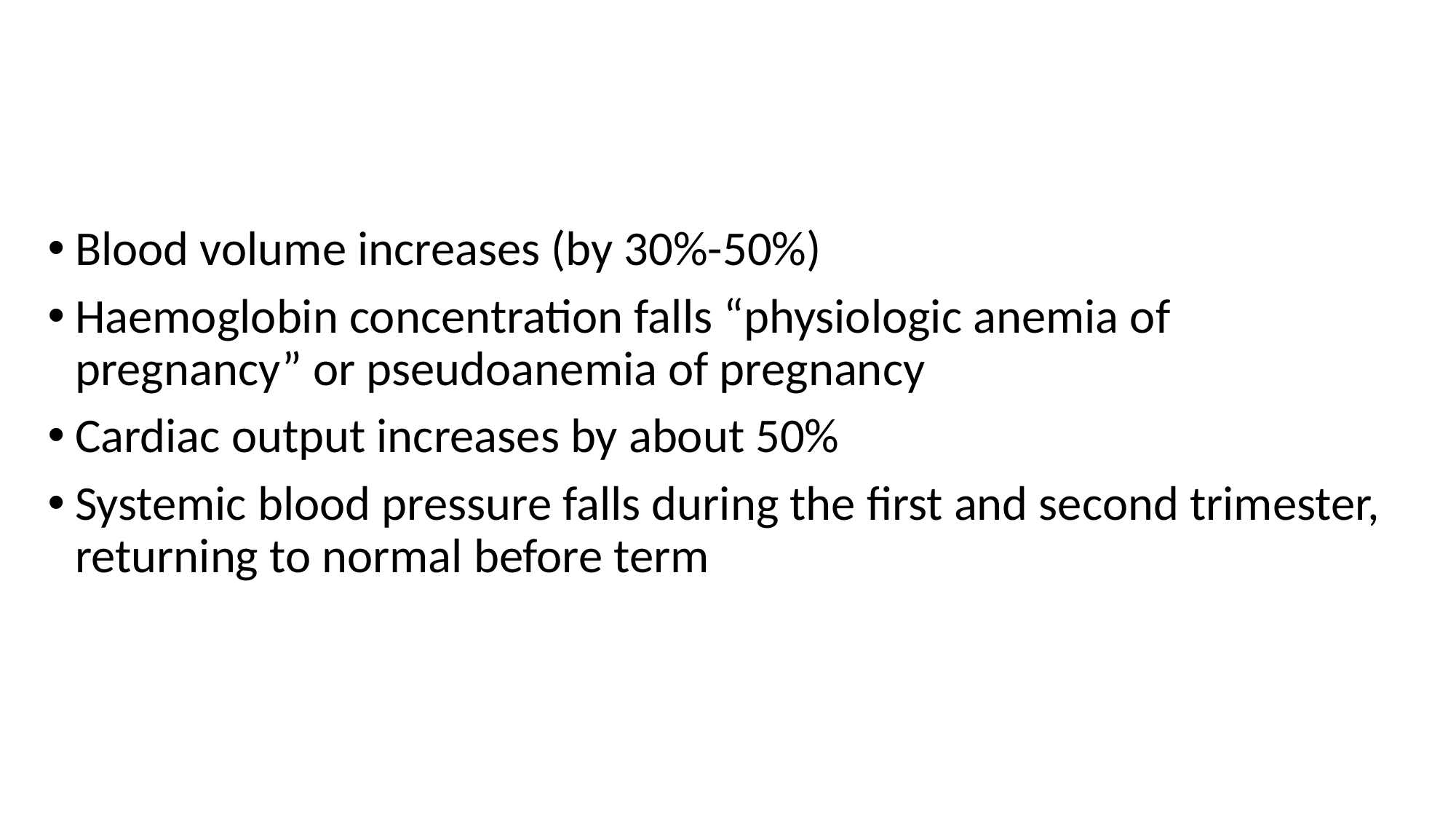

#
Blood volume increases (by 30%-50%)
Haemoglobin concentration falls “physiologic anemia of pregnancy” or pseudoanemia of pregnancy
Cardiac output increases by about 50%
Systemic blood pressure falls during the first and second trimester, returning to normal before term